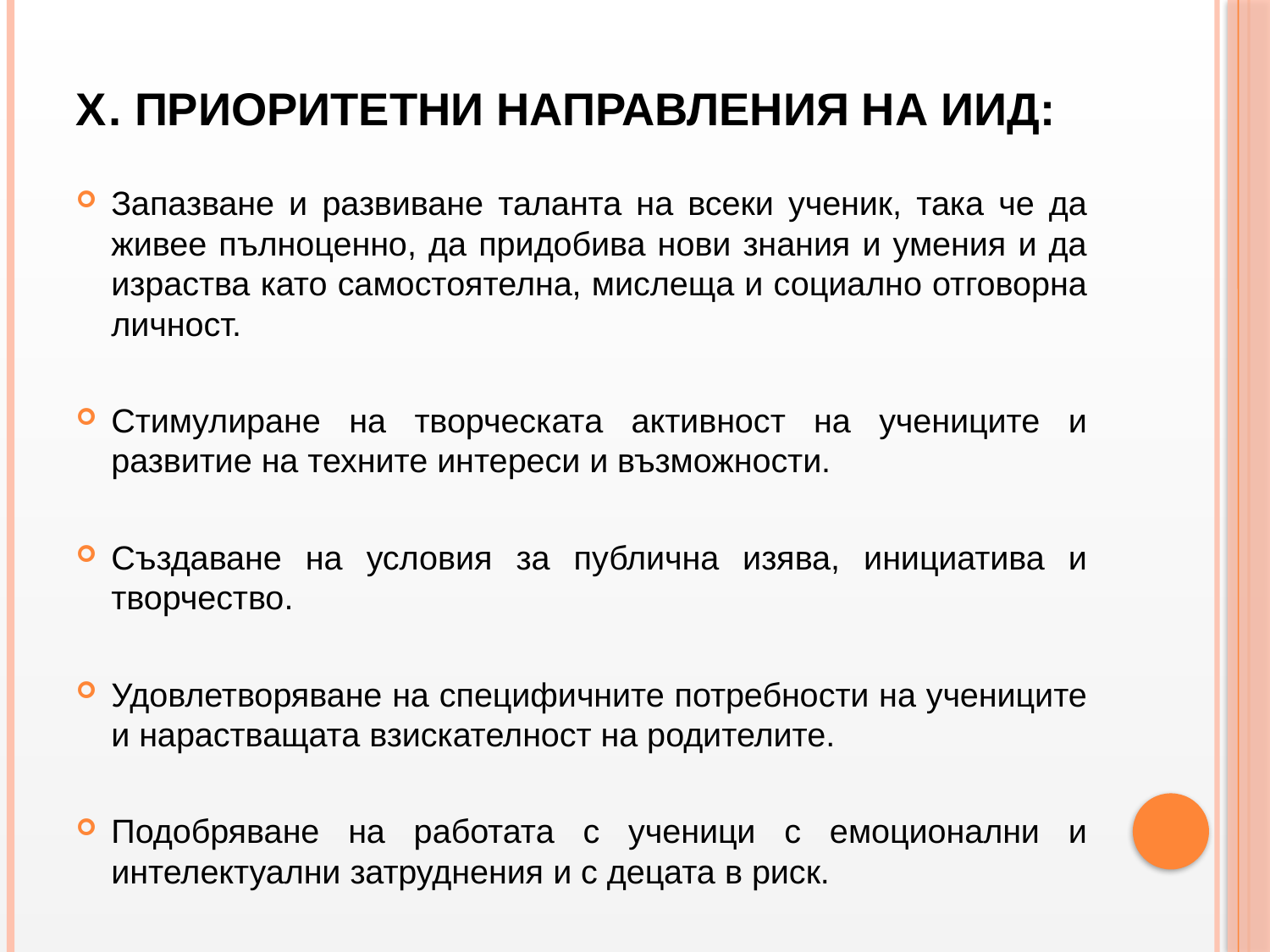

# X. Приоритетни направления на ИИД:
Запазване и развиване таланта на всеки ученик, така че да живее пълноценно, да придобива нови знания и умения и да израства като самостоятелна, мислеща и социално отговорна личност.

Стимулиране на творческата активност на учениците и развитие на техните интереси и възможности.

Създаване на условия за публична изява, инициатива и творчество.

Удовлетворяване на специфичните потребности на учениците и нарастващата взискателност на родителите.

Подобряване на работата с ученици с емоционални и интелектуални затруднения и с децата в риск.